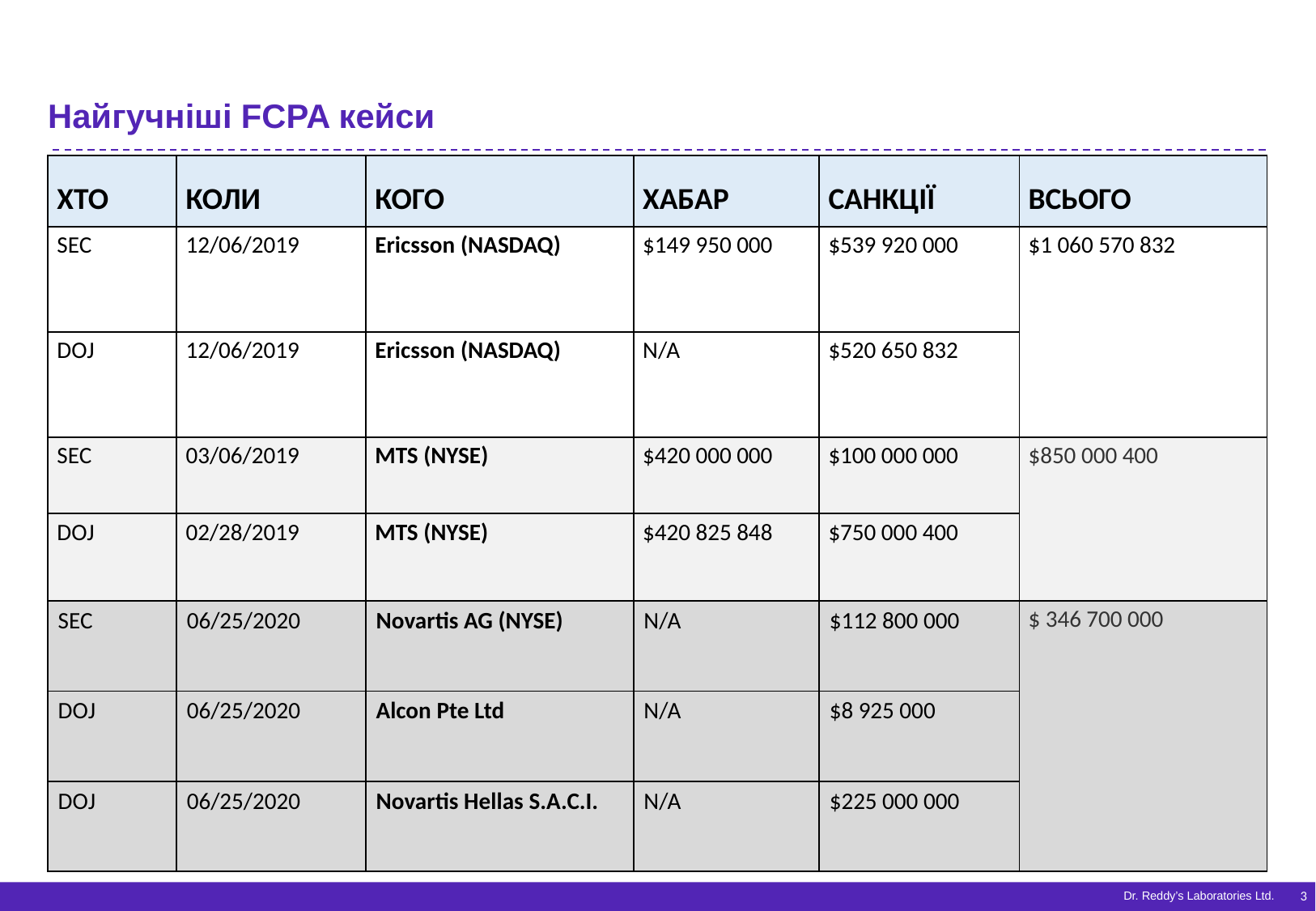

# Найгучніші FCPA кейси
| ХТО | КОЛИ | КОГО | ХАБАР | САНКЦІЇ | ВСЬОГО |
| --- | --- | --- | --- | --- | --- |
| SEC | 12/06/2019 | Ericsson (NASDAQ) | $149 950 000 | $539 920 000 | $1 060 570 832 |
| DOJ | 12/06/2019 | Ericsson (NASDAQ) | N/A | $520 650 832 |  |
| SEC | 03/06/2019 | MTS (NYSE) | $420 000 000 | $100 000 000 | $850 000 400 |
| DOJ | 02/28/2019 | MTS (NYSE) | $420 825 848 | $750 000 400 |  |
| SEC | 06/25/2020 | Novartis AG (NYSE) | N/A | $112 800 000 | $ 346 700 000 |
| DOJ | 06/25/2020 | Alcon Pte Ltd | N/A | $8 925 000 |  |
| DOJ | 06/25/2020 | Novartis Hellas S.A.C.I. | N/A | $225 000 000 |  |